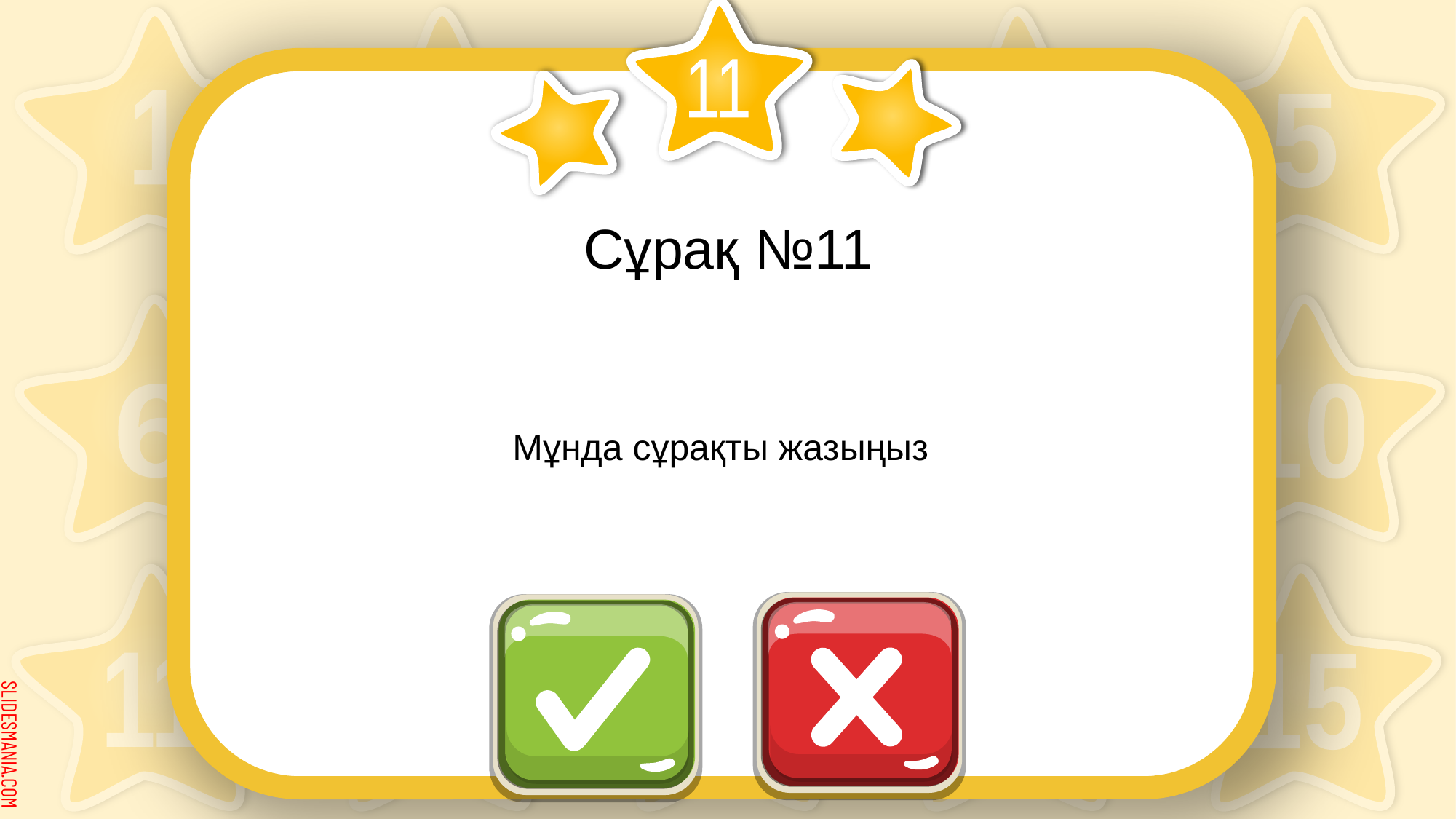

11
# Сұрақ №11
Мұнда сұрақты жазыңыз